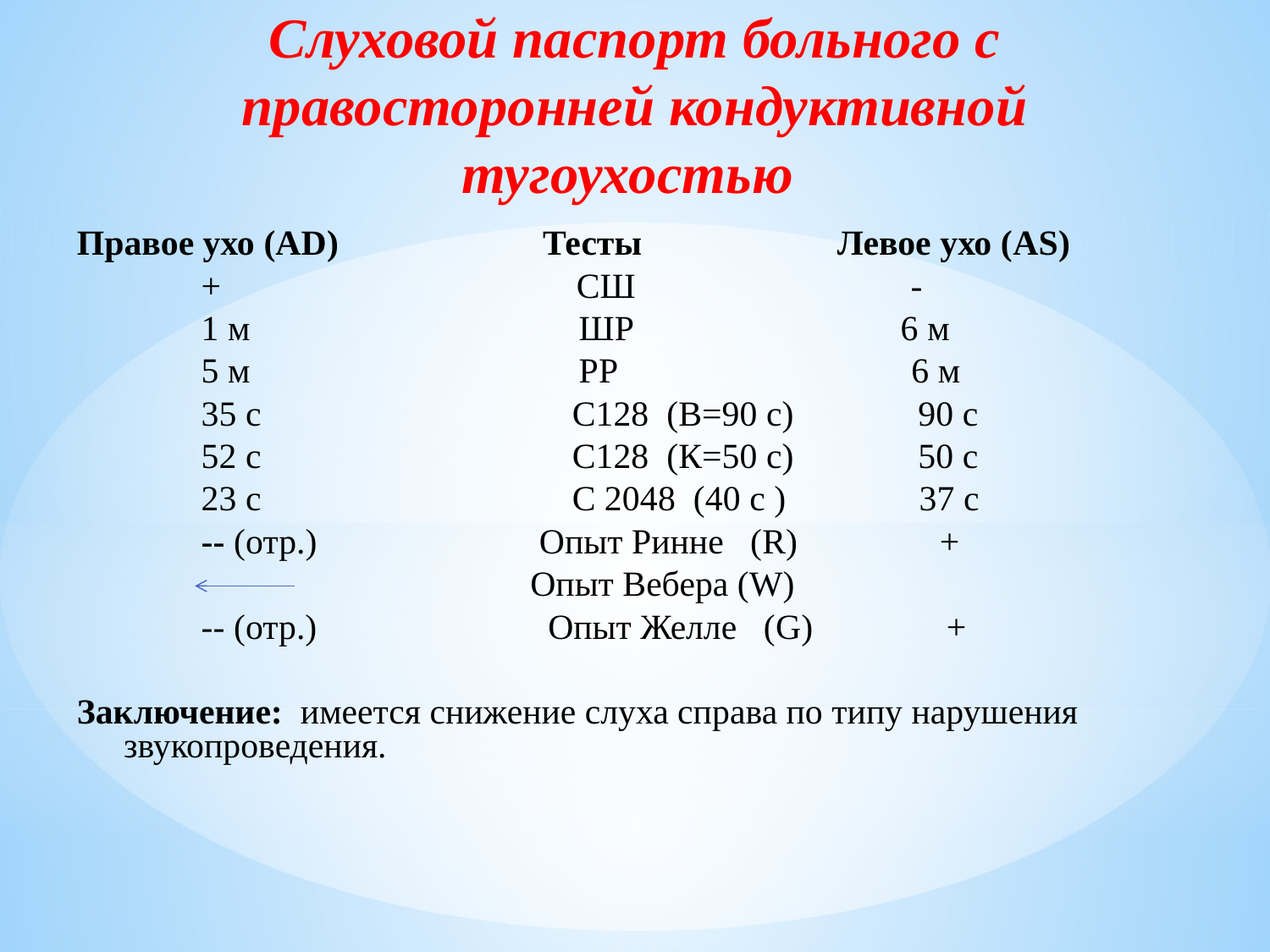

Слуховой паспорт больного с правосторонней кондуктивной тугоухостью
Правое ухо (AD)                       Тесты                      Левое ухо (AS)
              +                                        СШ                               -
              1 м                                     ШР                              6 м
              5 м                                     РР                                 6 м
              35 с                                   С128  (В=90 с)              90 с
              52 с                                   С128  (К=50 с)              50 с
              23 с                                   С 2048  (40 с )               37 с
              -- (отр.)                         Опыт Ринне   (R)                +
                                                   Опыт Вебера (W)
              -- (отр.)                          Опыт Желле   (G)               +

Заключение:  имеется снижение слуха справа по типу нарушения звукопроведения.